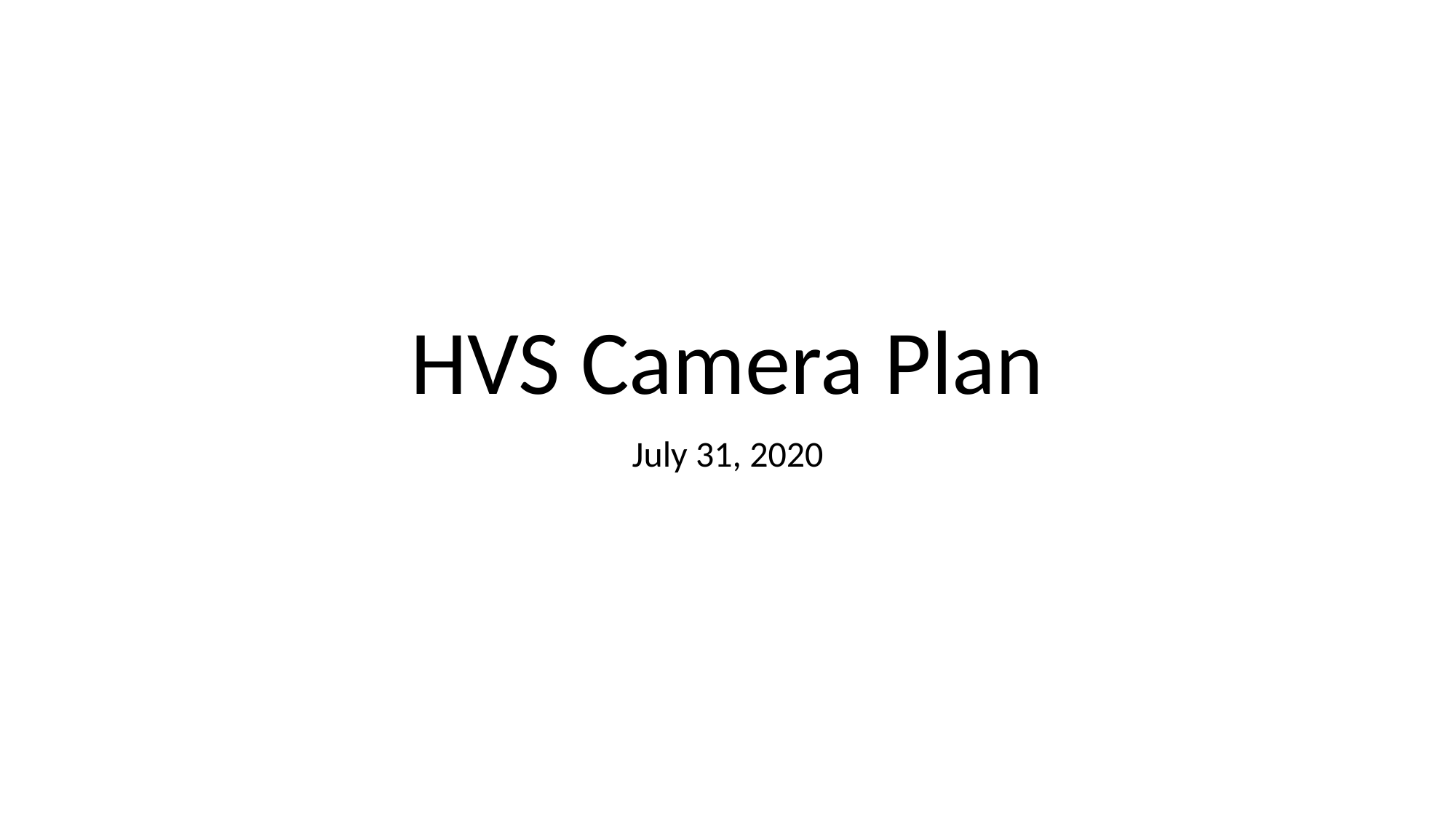

# HVS Camera Plan
July 31, 2020